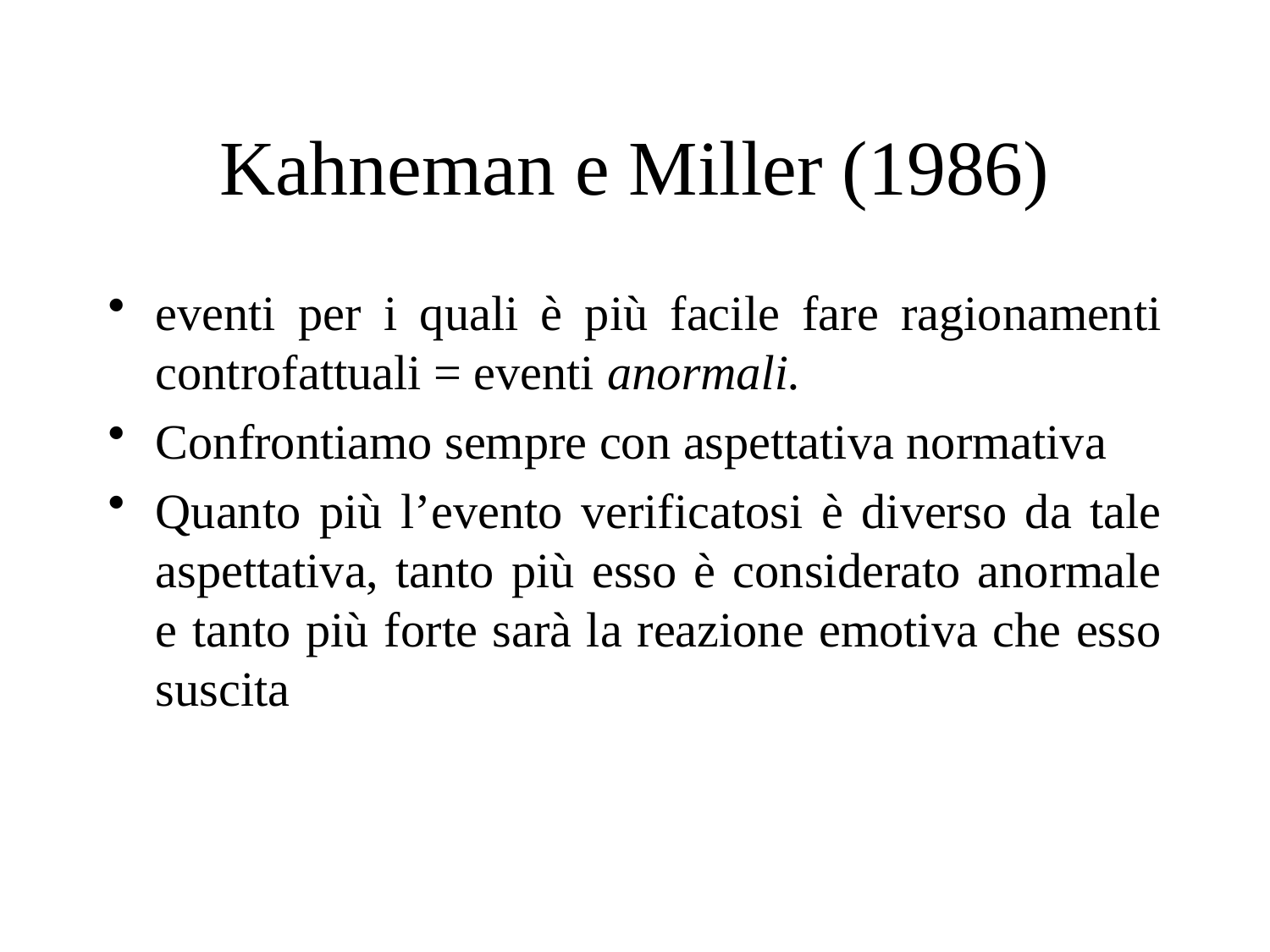

# Kahneman e Miller (1986)
eventi per i quali è più facile fare ragionamenti controfattuali = eventi anormali.
Confrontiamo sempre con aspettativa normativa
Quanto più l’evento verificatosi è diverso da tale aspettativa, tanto più esso è considerato anormale e tanto più forte sarà la reazione emotiva che esso suscita